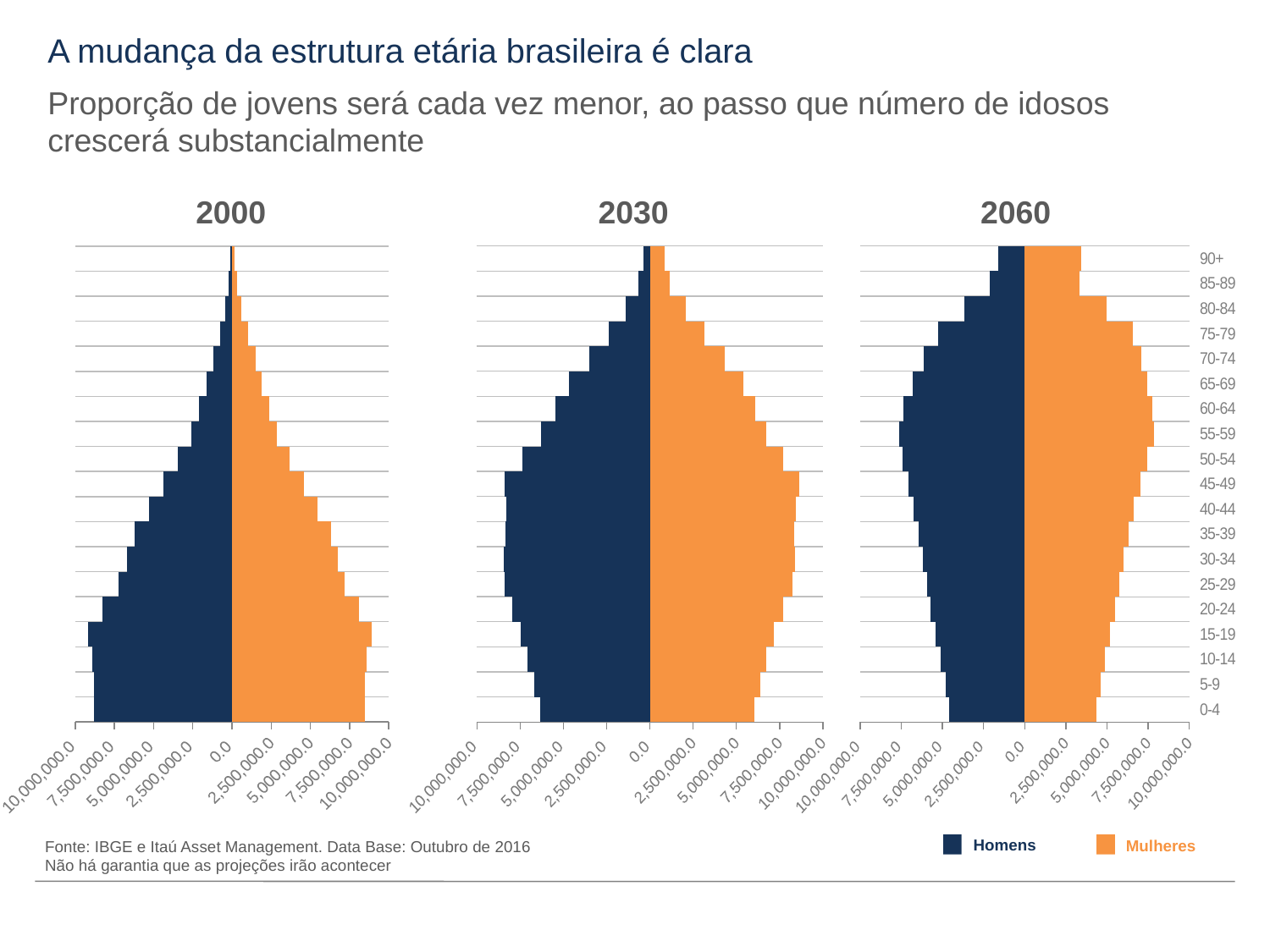

# A mudança da estrutura etária brasileira é clara
Proporção de jovens será cada vez menor, ao passo que número de idosos crescerá substancialmente
2000
2030
2060

### Chart

| Category | mulheres | homens |
|---|---|---|
| 0-4 | -8491991.0 | 8822519.0 |
| 5-9 | -8487231.0 | 8786527.0 |
| 10-14 | -8614988.0 | 8903808.0 |
| 15-19 | -8920682.0 | 9176873.0 |
| 20-24 | -8096049.0 | 8250696.0 |
| 25-29 | -7208187.0 | 7260478.0 |
| 30-34 | -6734234.0 | 6701791.0 |
| 35-39 | -6302187.0 | 6195776.0 |
| 40-44 | -5470281.0 | 5308879.0 |
| 45-49 | -4565238.0 | 4363521.0 |
| 50-54 | -3670106.0 | 3434991.0 |
| 55-59 | -2858334.0 | 2587248.0 |
| 60-64 | -2403019.0 | 2110503.0 |
| 65-69 | -1891445.0 | 1602216.0 |
| 70-74 | -1491525.0 | 1205425.0 |
| 75-79 | -999025.0 | 760107.0 |
| 80-84 | -589069.0 | 404998.0 |
| 85-89 | -304174.0 | 189758.0 |
| 90+ | -180924.1307523084 | 103542.87056583537 |

### Chart

| Category | mulheres | homens |
|---|---|---|
| 0-4 | -6047843.0 | 6340468.0 |
| 5-9 | -6378204.0 | 6682334.0 |
| 10-14 | -6746366.0 | 7061730.0 |
| 15-19 | -7173182.0 | 7483464.0 |
| 20-24 | -7685790.0 | 7955073.0 |
| 25-29 | -8230472.0 | 8421636.0 |
| 30-34 | -8369108.0 | 8455026.0 |
| 35-39 | -8352513.0 | 8339463.0 |
| 40-44 | -8422220.0 | 8310718.0 |
| 45-49 | -8633043.0 | 8400871.0 |
| 50-54 | -7719790.0 | 7381024.0 |
| 55-59 | -6721984.0 | 6272832.0 |
| 60-64 | -6071991.0 | 5481279.0 |
| 65-69 | -5396287.0 | 4666201.0 |
| 70-74 | -4317425.0 | 3524715.0 |
| 75-79 | -3164209.0 | 2385893.0 |
| 80-84 | -2061997.0 | 1397896.0 |
| 85-89 | -1138687.0 | 672603.0 |
| 90+ | -867513.0 | 395067.0 |

### Chart

| Category | mulheres | homens |
|---|---|---|
| 0-4 | -4361277.0 | 4573803.0 |
| 5-9 | -4599805.0 | 4822602.0 |
| 10-14 | -4870565.0 | 5104700.0 |
| 15-19 | -5173013.0 | 5412072.0 |
| 20-24 | -5479478.0 | 5708334.0 |
| 25-29 | -5742031.0 | 5950010.0 |
| 30-34 | -6000010.0 | 6184737.0 |
| 35-39 | -6314497.0 | 6470977.0 |
| 40-44 | -6650184.0 | 6767797.0 |
| 45-49 | -7022123.0 | 7080479.0 |
| 50-54 | -7443520.0 | 7405777.0 |
| 55-59 | -7841245.0 | 7643842.0 |
| 60-64 | -7776439.0 | 7362971.0 |
| 65-69 | -7461914.0 | 6808277.0 |
| 70-74 | -7063380.0 | 6130039.0 |
| 75-79 | -6546745.0 | 5289736.0 |
| 80-84 | -4979937.0 | 3645702.0 |
| 85-89 | -3330602.0 | 2131195.0 |
| 90+ | -3416262.0 | 1607811.0 |
Homens
Mulheres
Fonte: IBGE e Itaú Asset Management. Data Base: Outubro de 2016
Não há garantia que as projeções irão acontecer